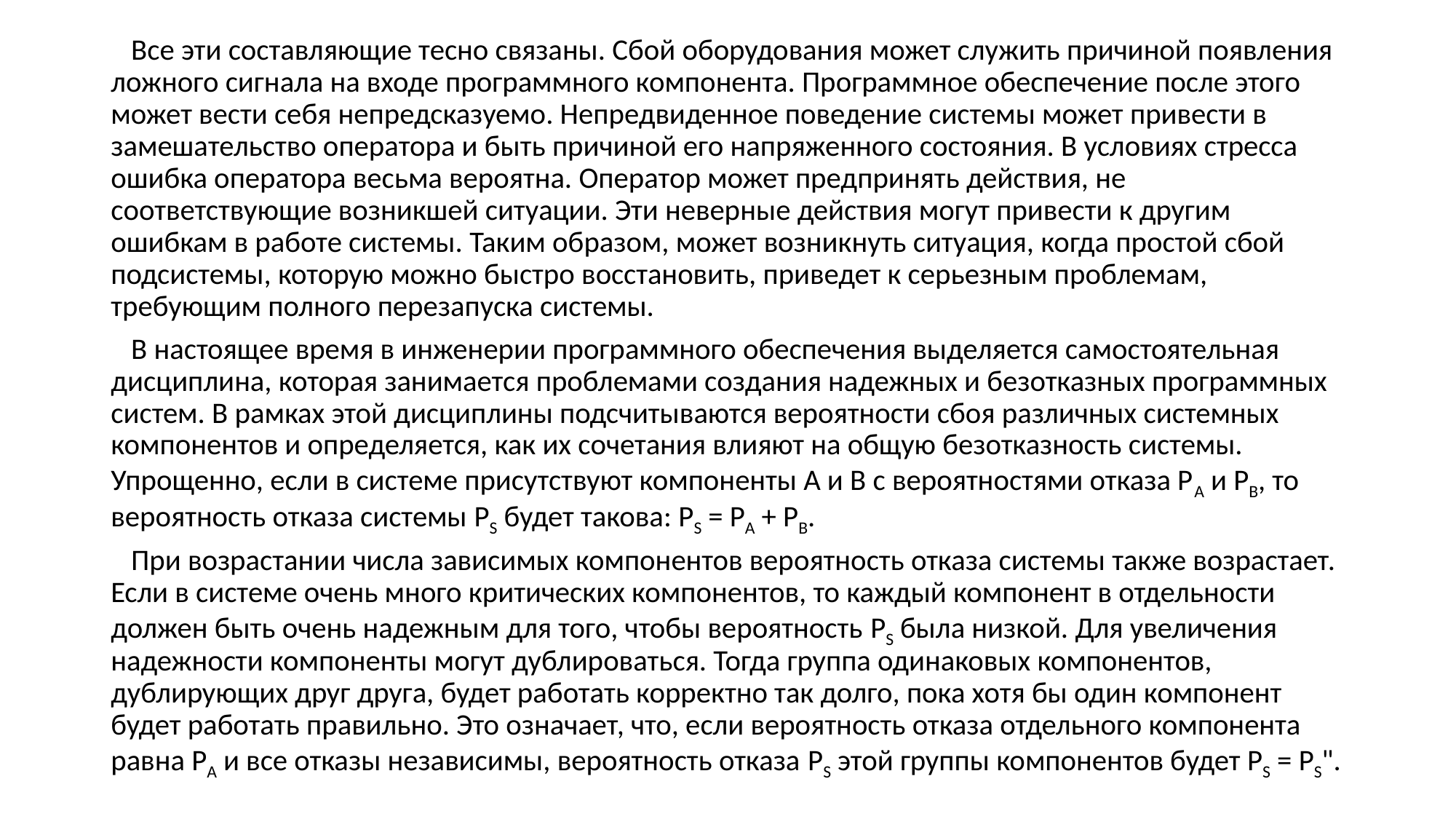

Все эти составляющие тесно связаны. Сбой оборудования может служить причиной появления ложного сигнала на входе программного компонента. Программное обеспечение после этого может вести себя непредсказуемо. Непредвиденное поведение системы может привести в замешательство оператора и быть причиной его напряженного состояния. В условиях стресса ошибка оператора весьма вероятна. Оператор может предпринять действия, не соответствующие возникшей ситуации. Эти неверные действия могут привести к другим ошибкам в работе системы. Таким образом, может возникнуть ситуация, когда простой сбой подсистемы, которую можно быстро восстановить, приведет к серьезным проблемам, требующим полного перезапуска системы.
   В настоящее время в инженерии программного обеспечения выделяется самостоятельная дисциплина, которая занимается проблемами создания надежных и безотказных программных систем. В рамках этой дисциплины подсчитываются вероятности сбоя различных системных компонентов и определяется, как их сочетания влияют на общую безотказность системы. Упрощенно, если в системе присутствуют компоненты А и В с вероятностями отказа РА и РВ, то вероятность отказа системы PS будет такова: PS = РА + РВ.
   При возрастании числа зависимых компонентов вероятность отказа системы также возрастает. Если в системе очень много критических компонентов, то каждый компонент в отдельности должен быть очень надежным для того, чтобы вероятность PS была низкой. Для увеличения надежности компоненты могут дублироваться. Тогда группа одинаковых компонентов, дублирующих друг друга, будет работать корректно так долго, пока хотя бы один компонент будет работать правильно. Это означает, что, если вероятность отказа отдельного компонента равна РА и все отказы независимы, вероятность отказа PS этой группы компонентов будет PS = PS".